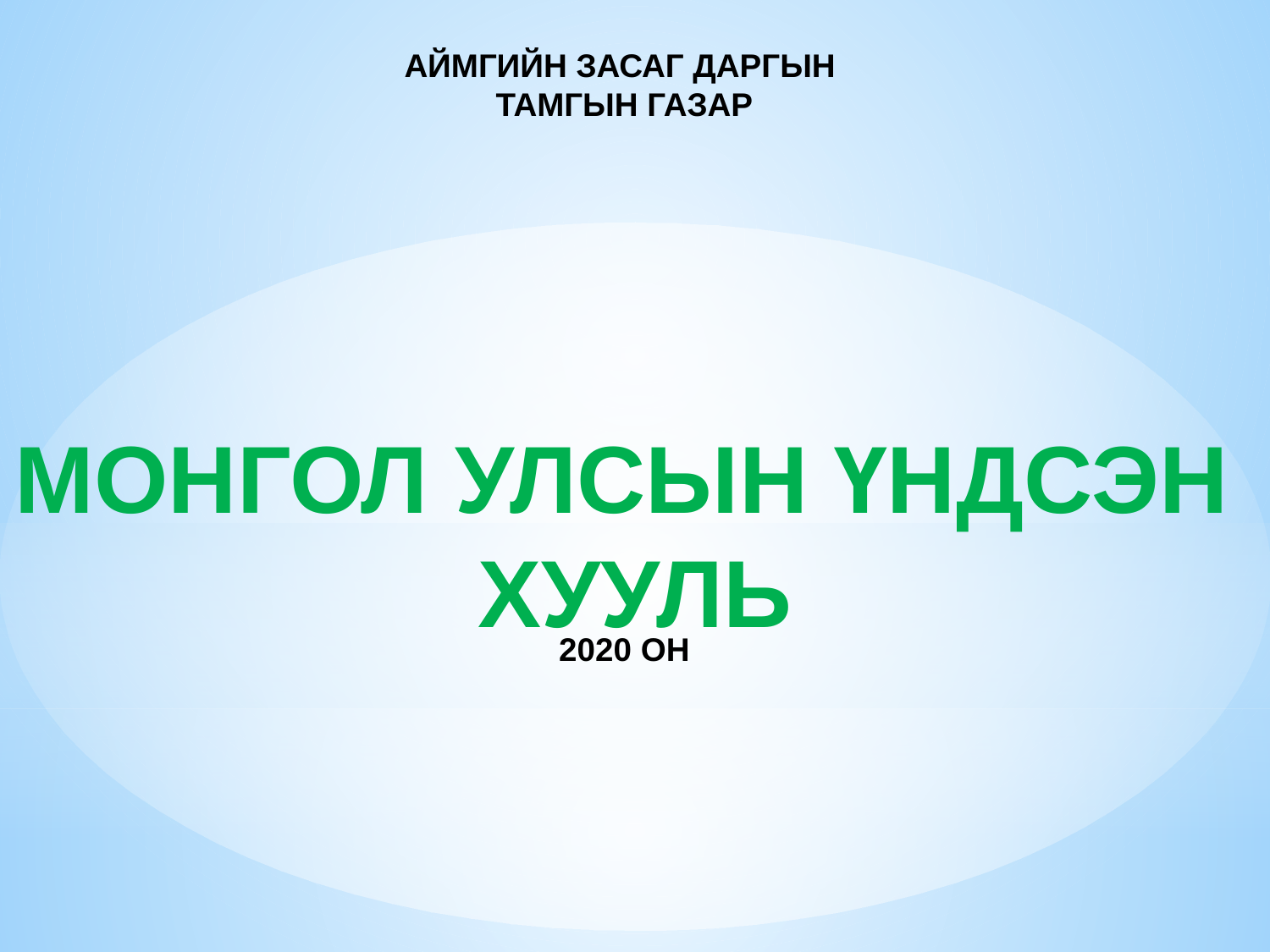

# АЙМГИЙН ЗАСАГ ДАРГЫН ТАМГЫН ГАЗАР 2020 ОН
МОНГОЛ УЛСЫН ҮНДСЭН
ХУУЛЬ